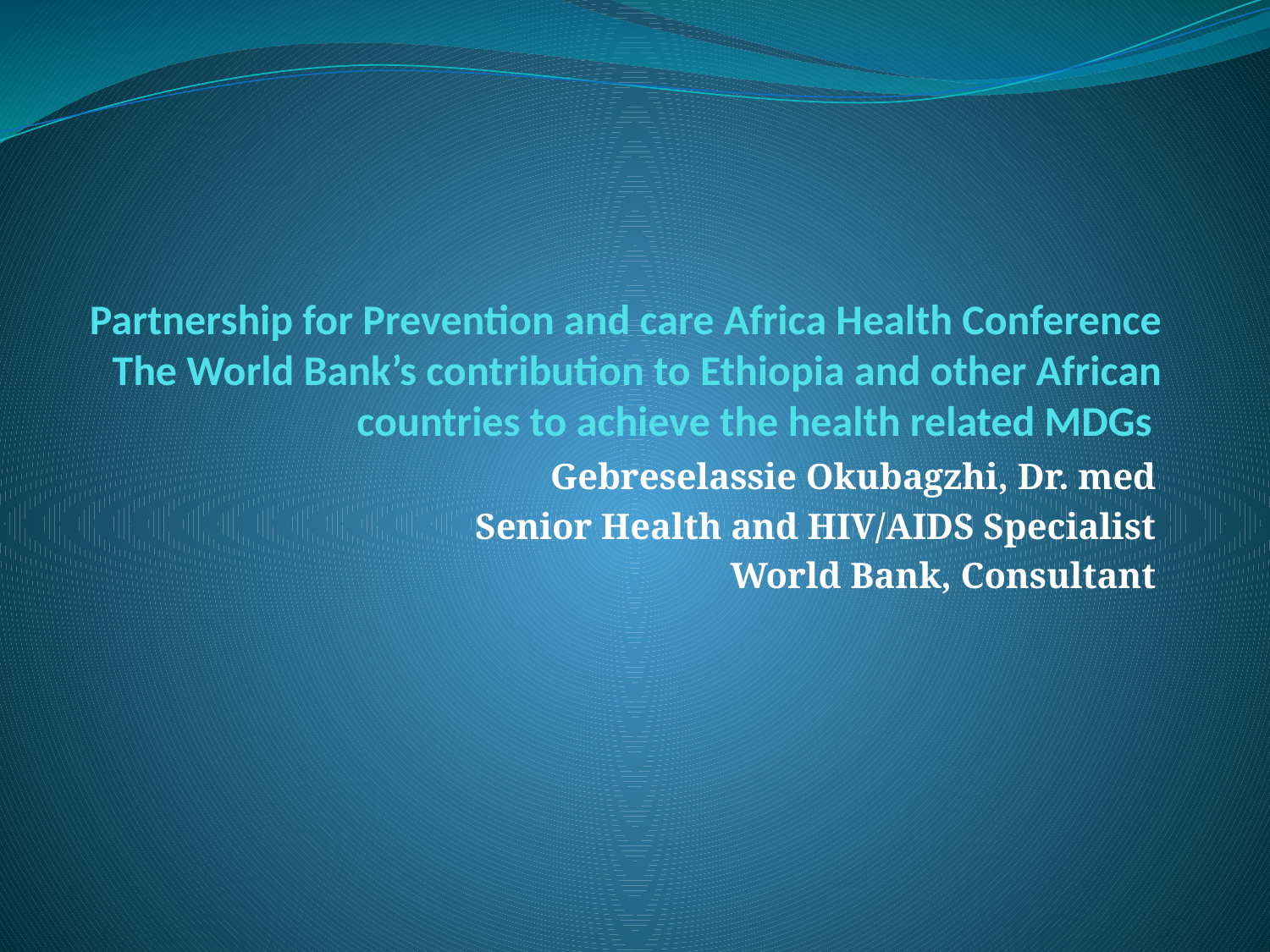

# Partnership for Prevention and care Africa Health Conference The World Bank’s contribution to Ethiopia and other African countries to achieve the health related MDGs
Gebreselassie Okubagzhi, Dr. med
Senior Health and HIV/AIDS Specialist
World Bank, Consultant